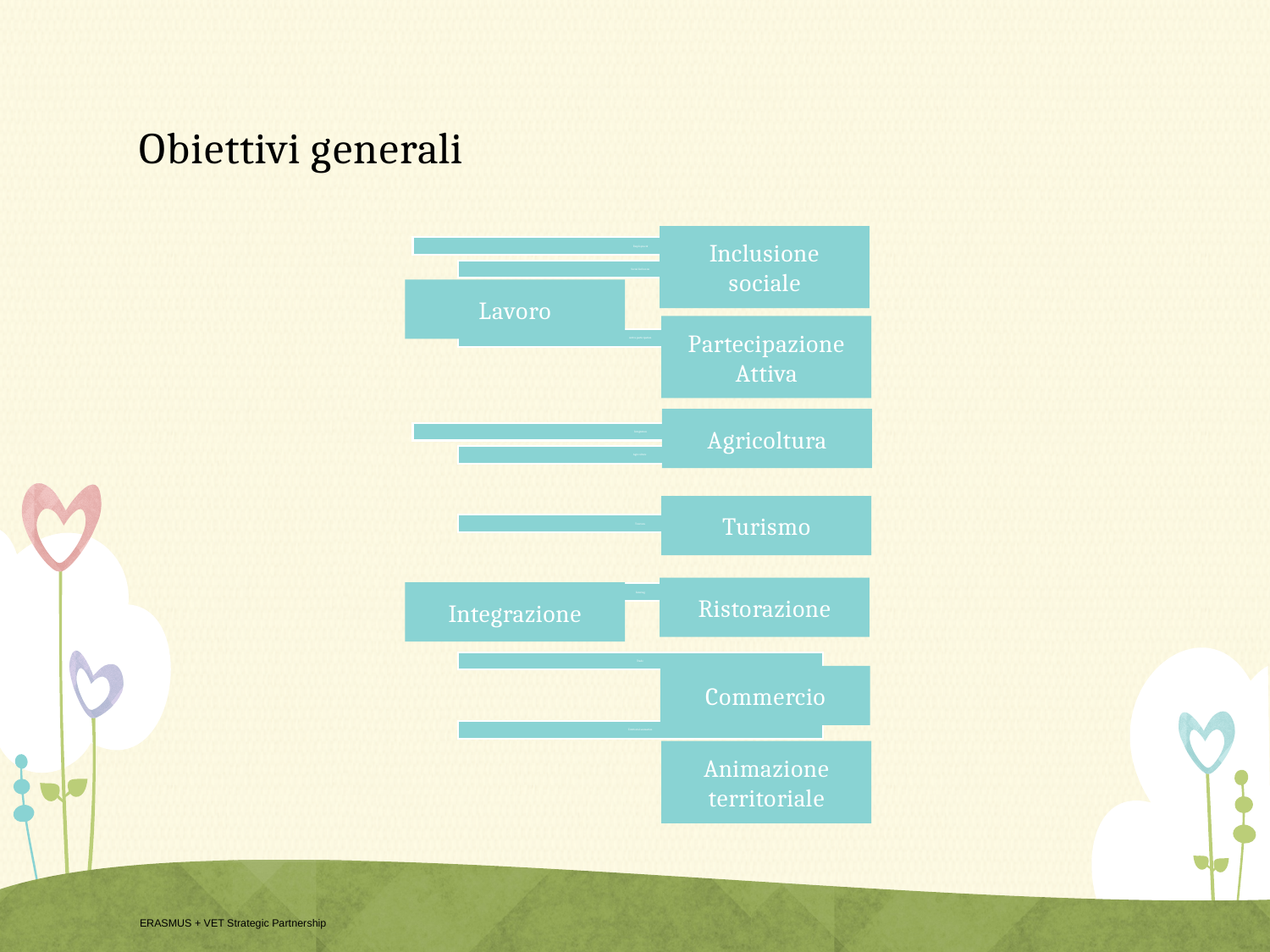

# Obiettivi generali
Inclusione sociale
Employment
Active participation
Integration
Catering
Territorial animation
Social Inclusion
Agriculture
Tourism
Trade
Lavoro
Partecipazione Attiva
Agricoltura
Turismo
Ristorazione
Integrazione
Commercio
Animazione territoriale
ERASMUS + VET Strategic Partnership